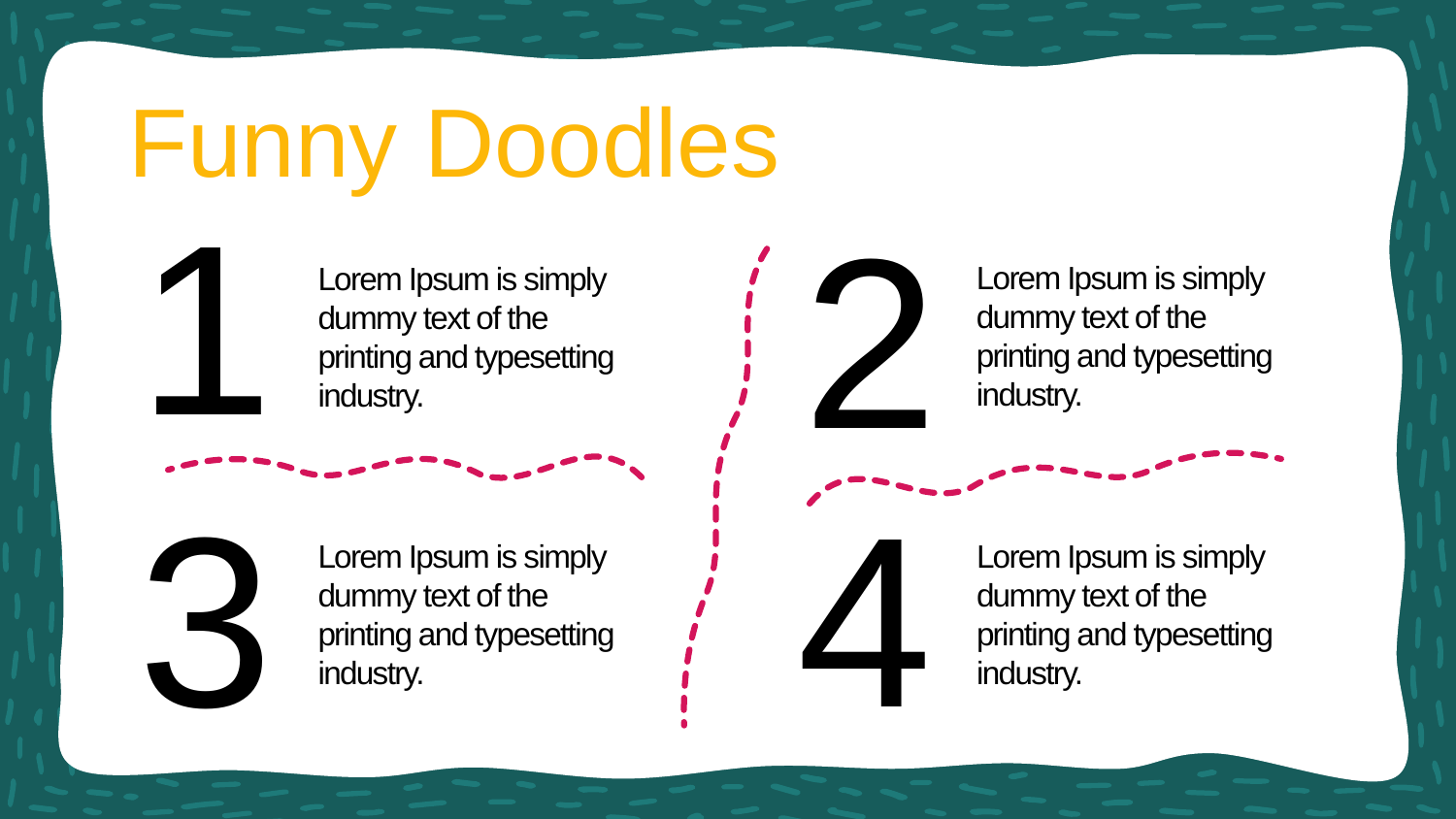

Funny Doodles
1
2
Lorem Ipsum is simply dummy text of the printing and typesetting industry.
Lorem Ipsum is simply dummy text of the printing and typesetting industry.

3
4

Lorem Ipsum is simply dummy text of the printing and typesetting industry.
Lorem Ipsum is simply dummy text of the printing and typesetting industry.